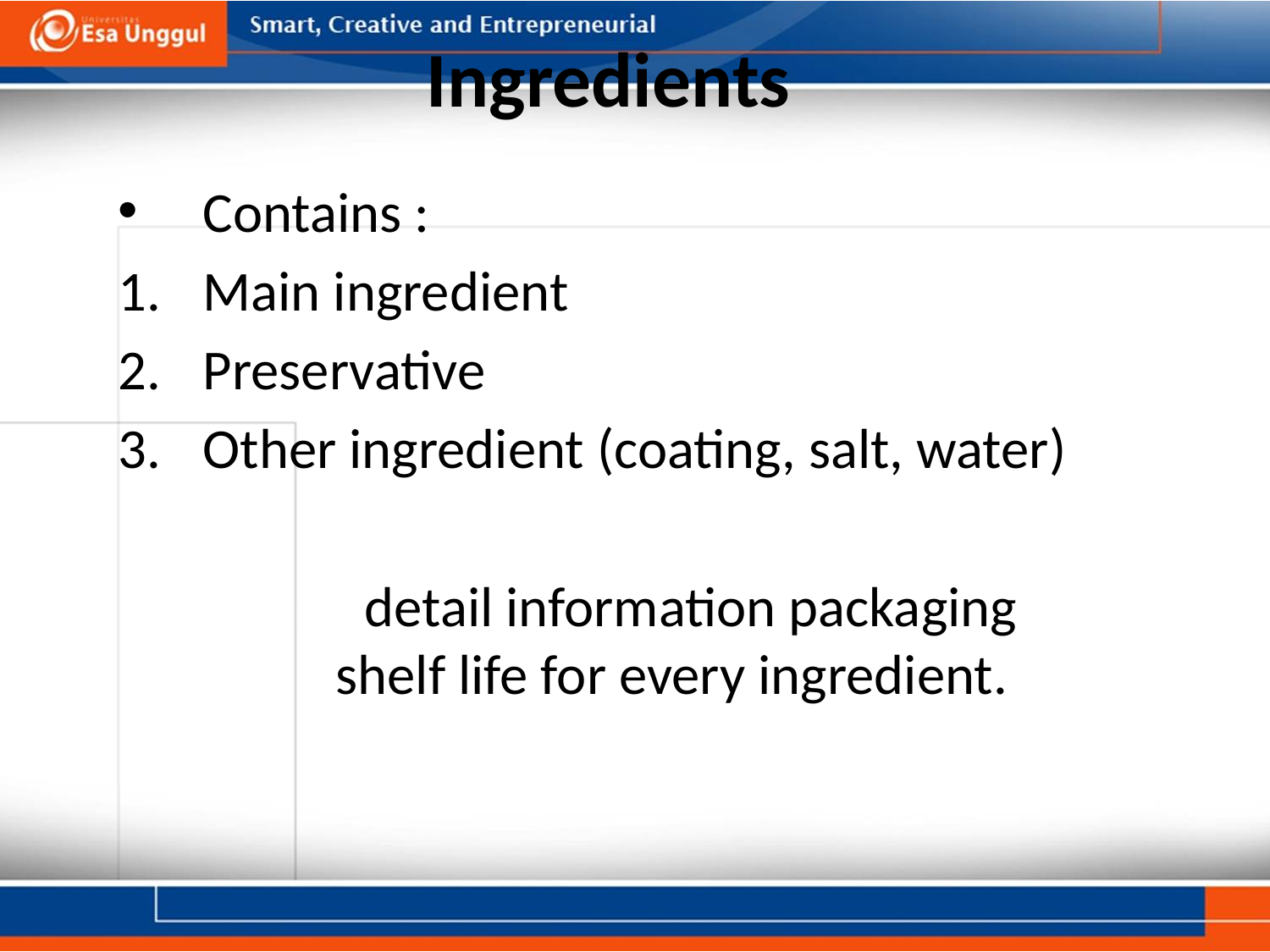

# Ingredients
Contains :
Main ingredient
Preservative
Other ingredient (coating, salt, water)

Including detail information packaging and shelf life for every ingredient.